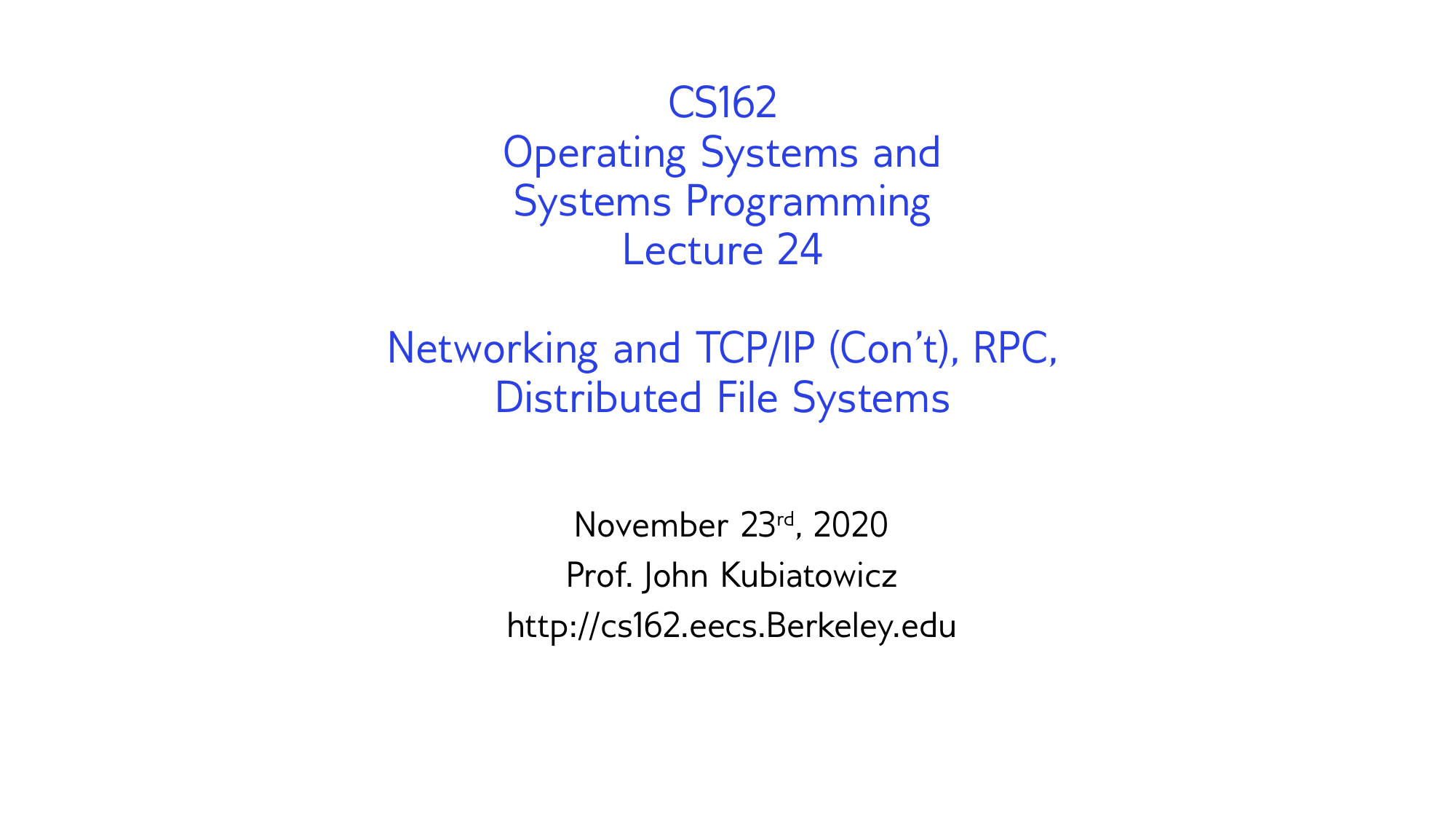

# CS162 Operating Systems and Systems Programming Lecture 24 Networking and TCP/IP (Con’t), RPC, Distributed File Systems
November 23rd, 2020
Prof. John Kubiatowicz
http://cs162.eecs.Berkeley.edu